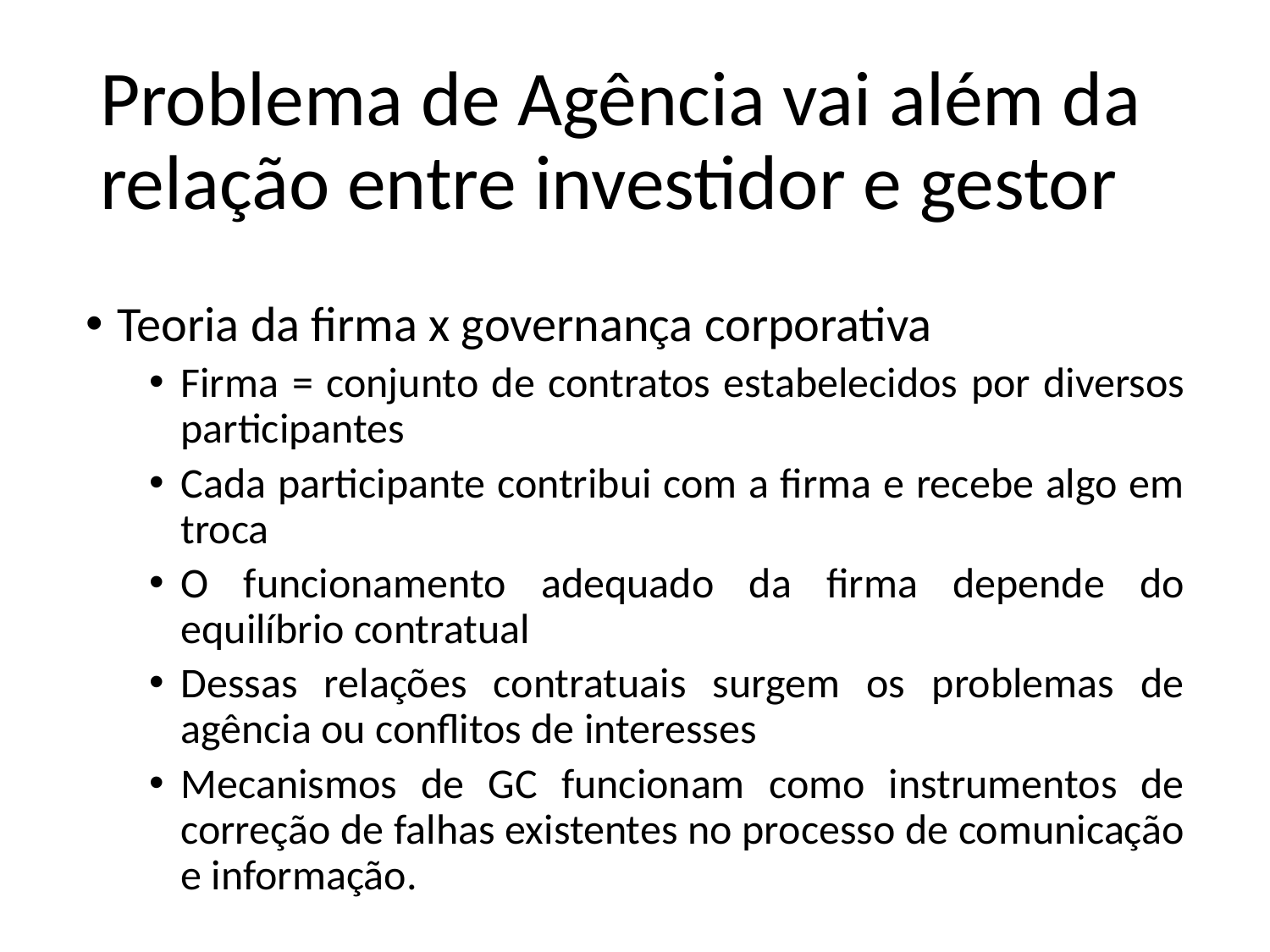

# Problema de Agência vai além da relação entre investidor e gestor
Teoria da firma x governança corporativa
Firma = conjunto de contratos estabelecidos por diversos participantes
Cada participante contribui com a firma e recebe algo em troca
O funcionamento adequado da firma depende do equilíbrio contratual
Dessas relações contratuais surgem os problemas de agência ou conflitos de interesses
Mecanismos de GC funcionam como instrumentos de correção de falhas existentes no processo de comunicação e informação.